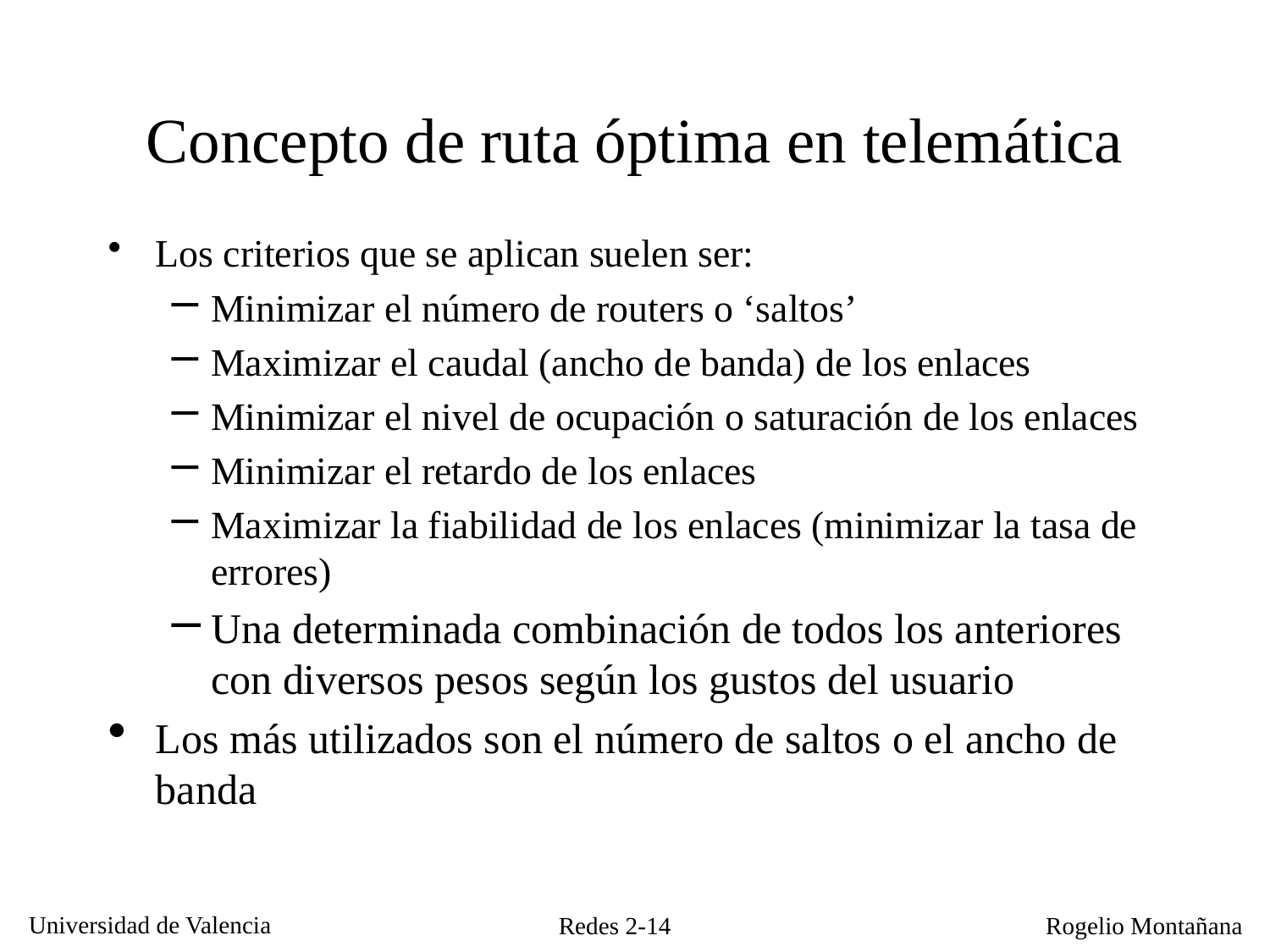

# Concepto de ruta óptima en telemática
Los criterios que se aplican suelen ser:
Minimizar el número de routers o ‘saltos’
Maximizar el caudal (ancho de banda) de los enlaces
Minimizar el nivel de ocupación o saturación de los enlaces
Minimizar el retardo de los enlaces
Maximizar la fiabilidad de los enlaces (minimizar la tasa de errores)
Una determinada combinación de todos los anteriores con diversos pesos según los gustos del usuario
Los más utilizados son el número de saltos o el ancho de banda